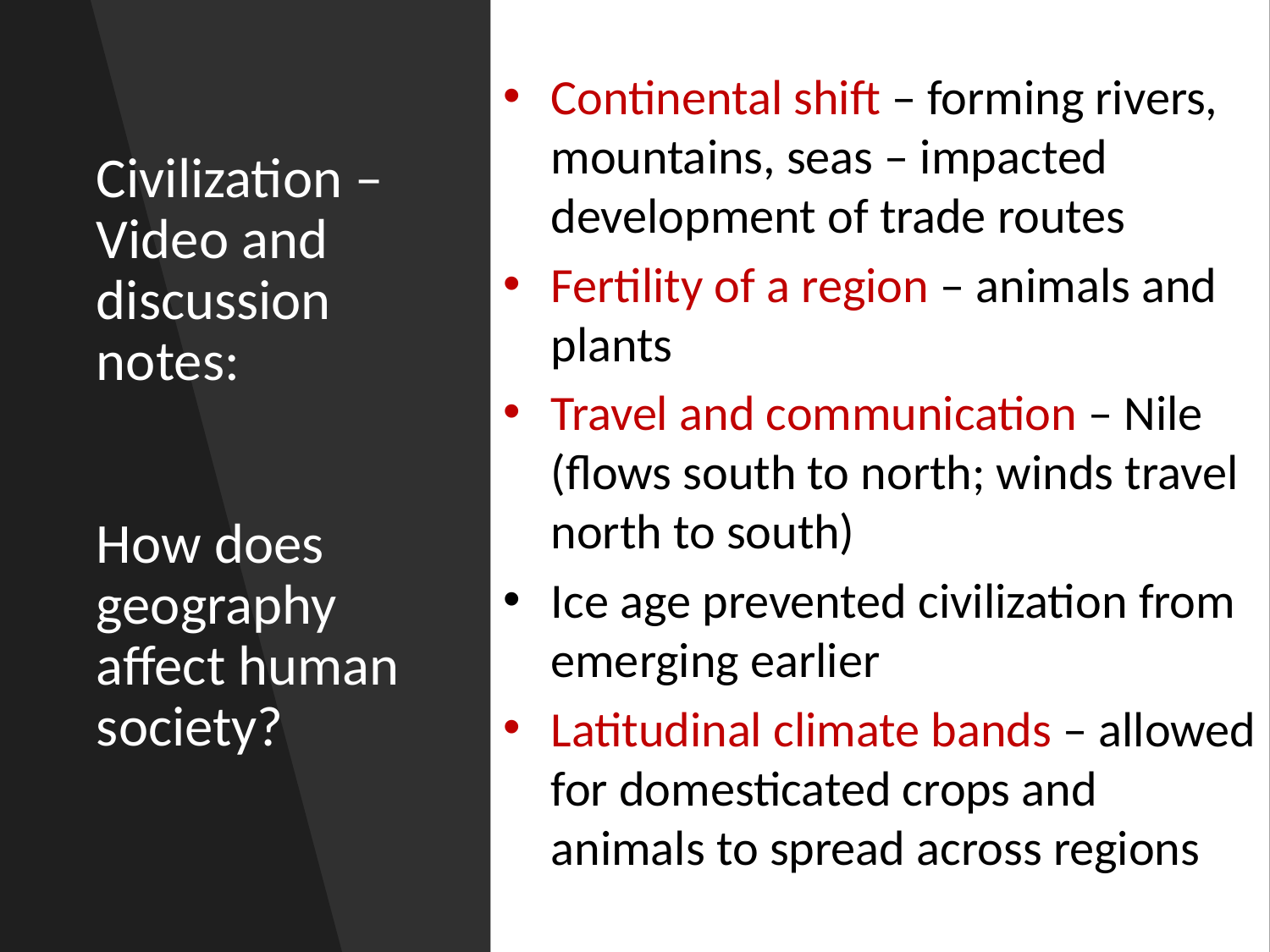

# Civilization – Video and discussion notes: How does geography affect human society?
Continental shift – forming rivers, mountains, seas – impacted development of trade routes
Fertility of a region – animals and plants
Travel and communication – Nile (flows south to north; winds travel north to south)
Ice age prevented civilization from emerging earlier
Latitudinal climate bands – allowed for domesticated crops and animals to spread across regions